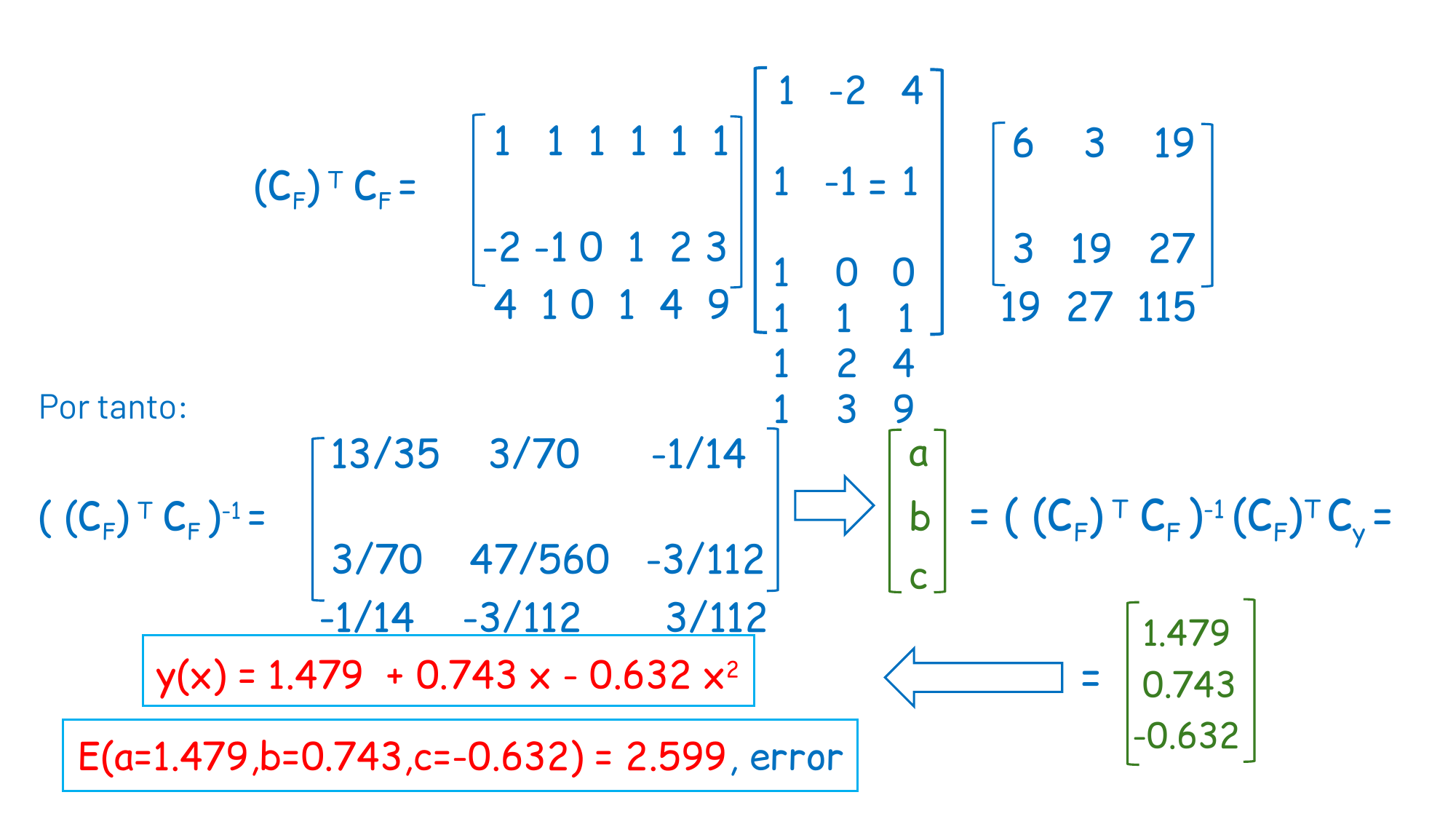

(CF) T CF =                                             =

                  1   -2   4
                 1   -1    1
                 1    0   0
                 1    1    1
                 1    2   4
                 1    3   9

 1   1  1  1  1  1
-2 -1 0  1  2 3
 4  1 0  1  4  9

 6    3    19
 3   19   27
19  27  115

a
b   = ( (CF) T CF )-1 (CF)T Cy =
c

Por tanto:

( (CF) T CF )-1 =

 13/35    3/70      -1/14
 3/70    47/560   -3/112
-1/14    -3/112       3/112

 y(x) = 1.479  + 0.743 x - 0.632 x2

 1.479
 0.743
-0.632

 =

E(a=1.479,b=0.743,c=-0.632) = 2.599, error